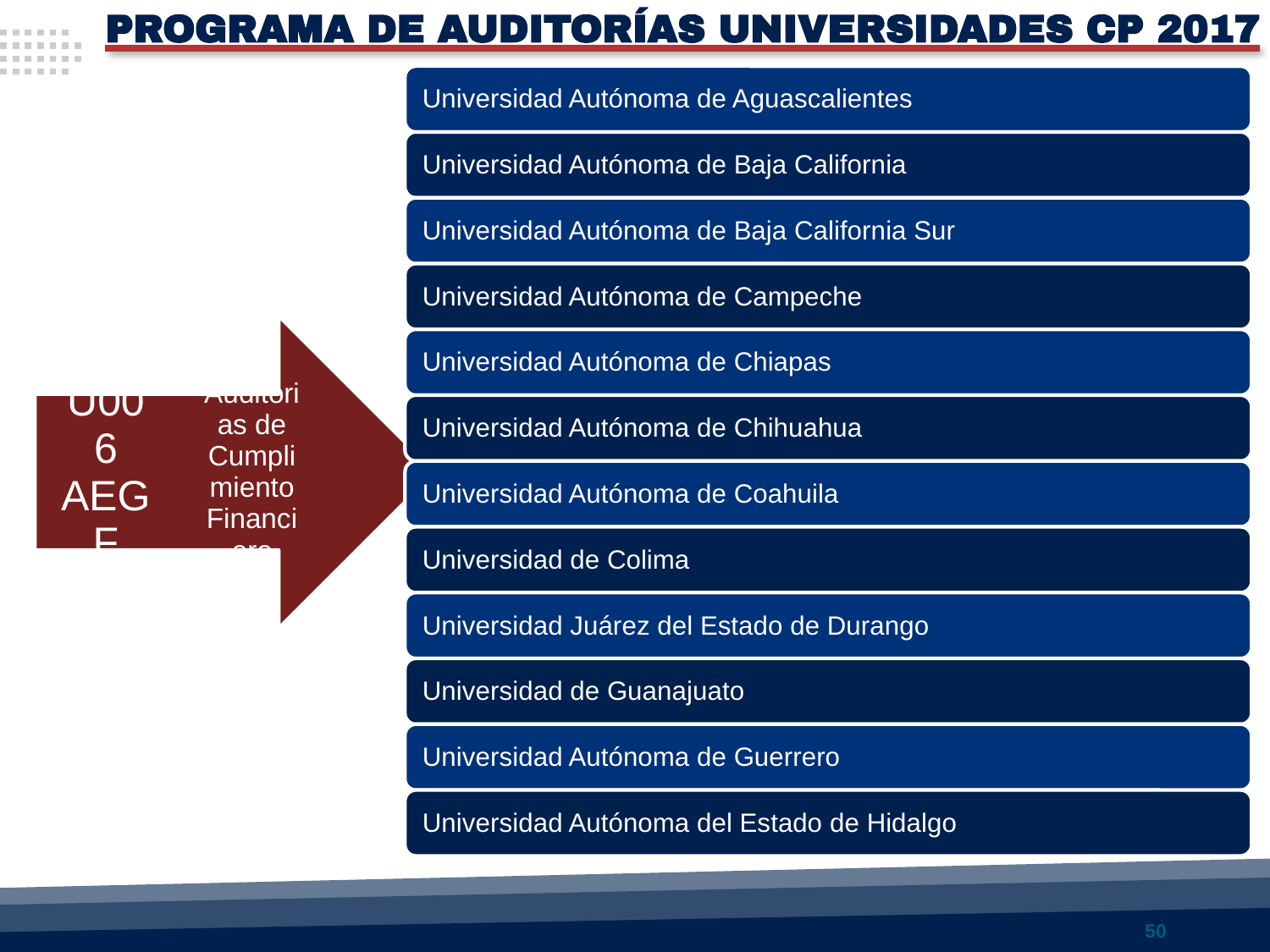

PROGRAMA DE AUDITORÍAS UNIVERSIDADES CP 2017
Universidad Autónoma de Aguascalientes
Universidad Autónoma de Baja California
Universidad Autónoma de Baja California Sur
Universidad Autónoma de Chiapas
Universidad Autónoma de Campeche
Universidad Autónoma de Chihuahua
Universidad Autónoma de Coahuila
Universidad Autónoma de Guerrero
Universidad Autónoma del Estado de Hidalgo
Universidad de Colima
Universidad de Guanajuato
Universidad Juárez del Estado de Durango
U006
AEGF
Auditorias de Cumplimiento Financiero
50